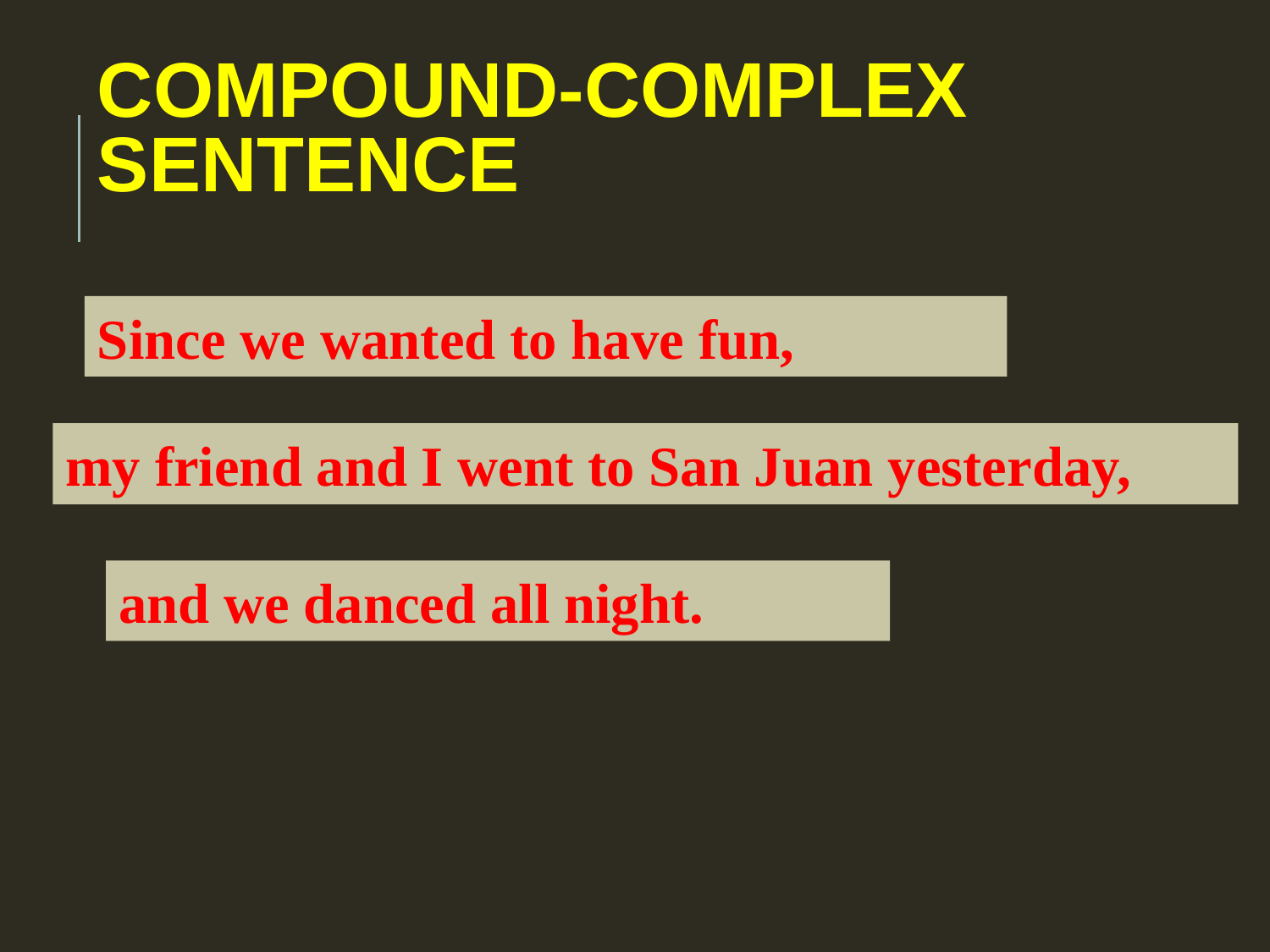

# COMPOUND-COMPLEX SENTENCE
Since we wanted to have fun,
my friend and I went to San Juan yesterday,
and we danced all night.